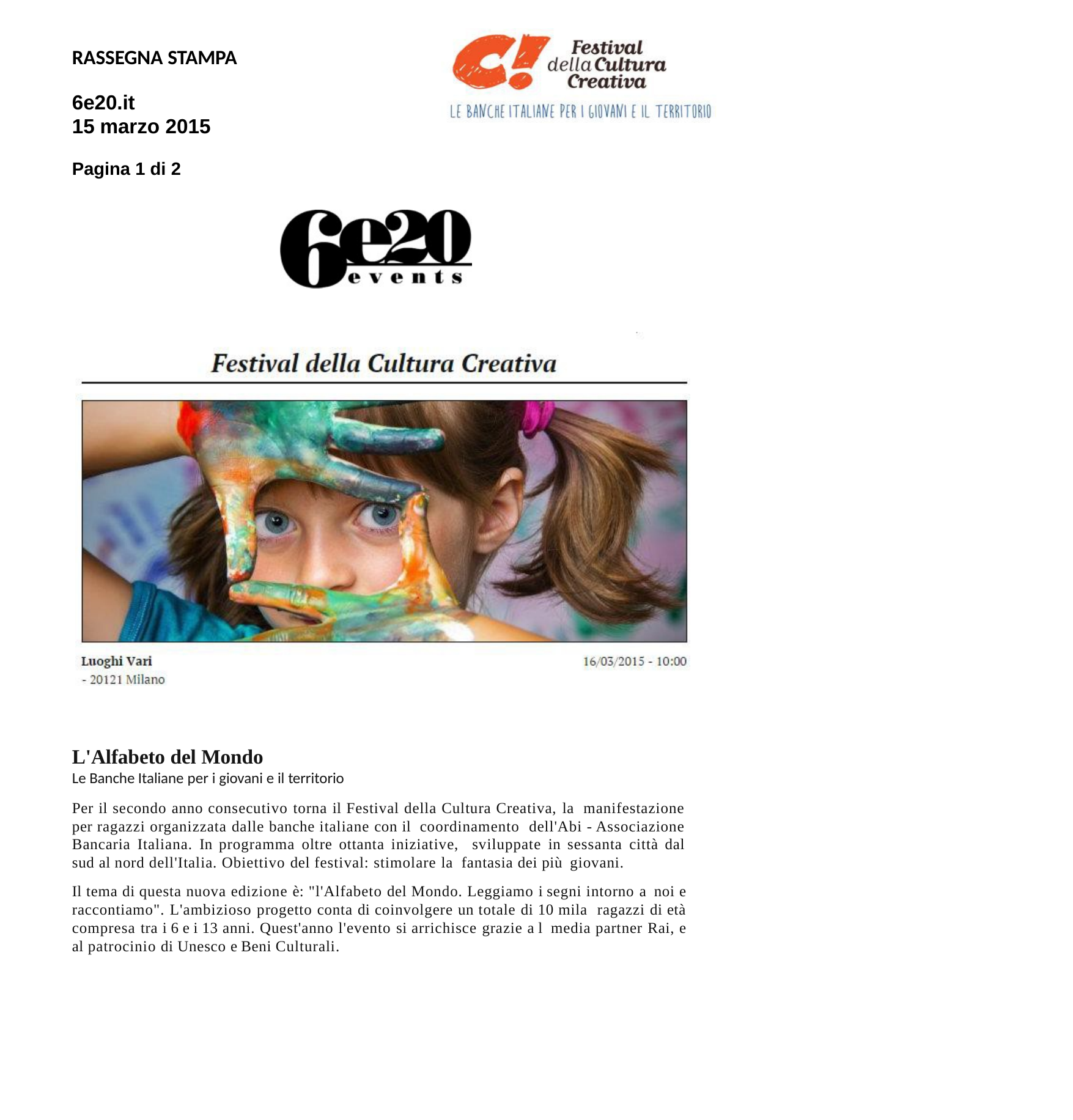

RASSEGNA STAMPA

6e20.it
15 marzo 2015
Pagina 1 di 2

L'Alfabeto del Mondo
Le Banche Italiane per i giovani e il territorio
Per il secondo anno consecutivo torna il Festival della Cultura Creativa, la  manifestazione per ragazzi organizzata dalle banche italiane con il  coordinamento  dell'Abi - Associazione Bancaria Italiana. In programma oltre ottanta iniziative,  sviluppate in sessanta città dal sud al nord dell'Italia. Obiettivo del festival: stimolare la  fantasia dei più giovani.
Il tema di questa nuova edizione è: "l'Alfabeto del Mondo. Leggiamo i segni intorno a  noi e raccontiamo". L'ambizioso progetto conta di coinvolgere un totale di 10 mila  ragazzi di età compresa tra i 6 e i 13 anni. Quest'anno l'evento si arrichisce grazie a l  media partner Rai, e al patrocinio di Unesco e Beni Culturali.